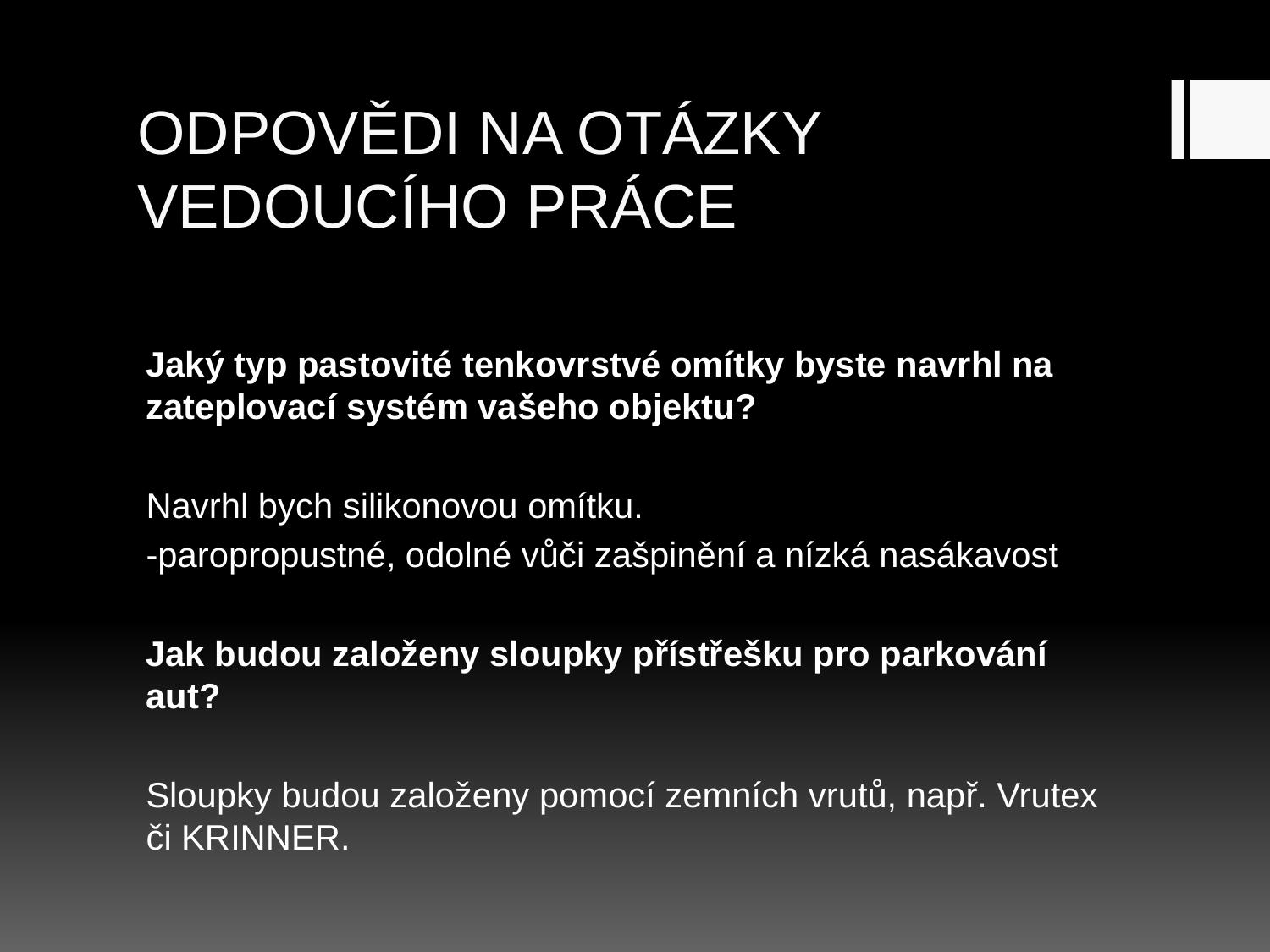

# ODPOVĚDI NA OTÁZKY VEDOUCÍHO PRÁCE

Jaký typ pastovité tenkovrstvé omítky byste navrhl na zateplovací systém vašeho objektu?

Navrhl bych silikonovou omítku.
-paropropustné, odolné vůči zašpinění a nízká nasákavost

Jak budou založeny sloupky přístřešku pro parkování aut?

Sloupky budou založeny pomocí zemních vrutů, např. Vrutex či KRINNER.